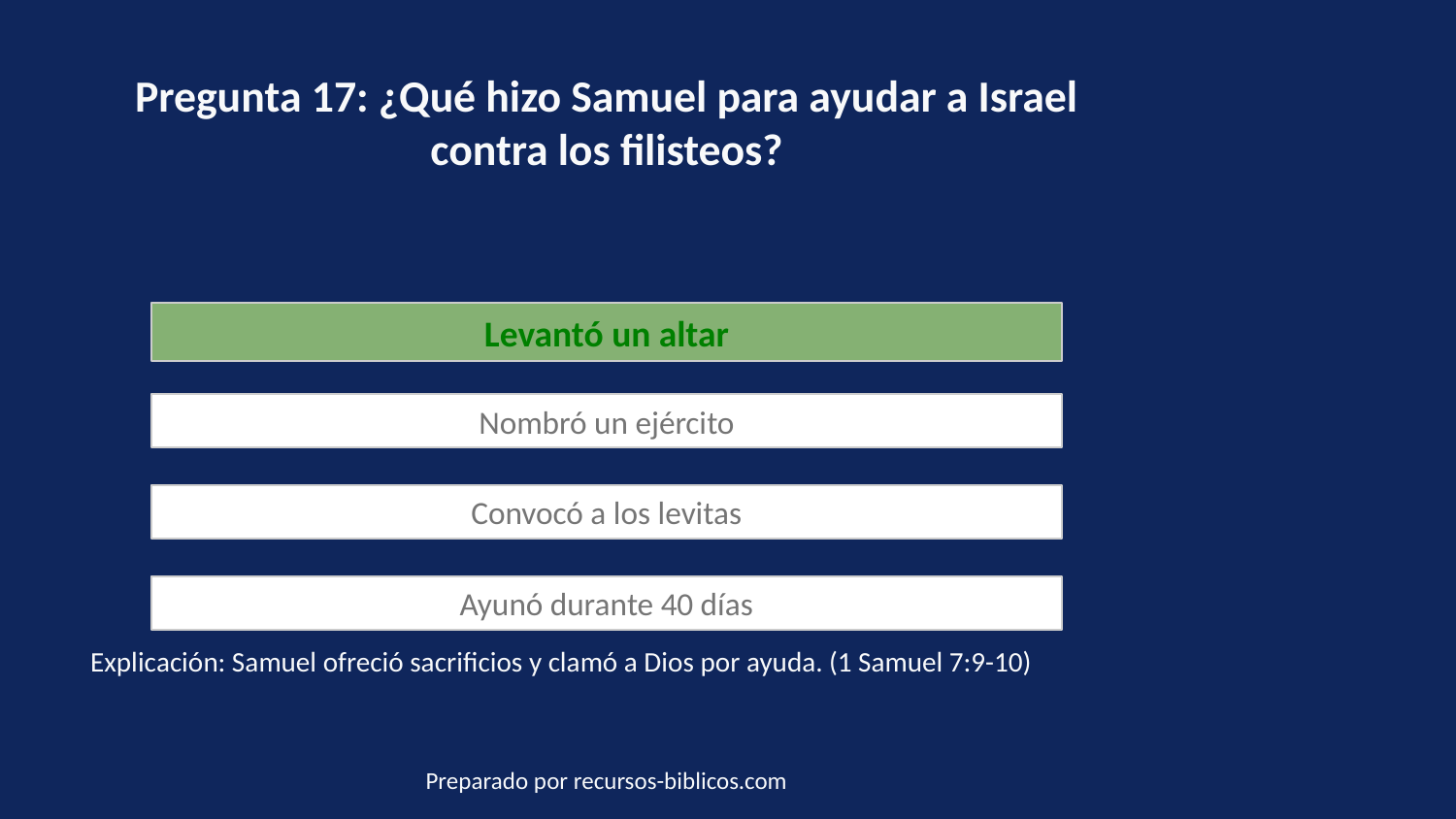

Pregunta 17: ¿Qué hizo Samuel para ayudar a Israel contra los filisteos?
Levantó un altar
Nombró un ejército
Convocó a los levitas
Ayunó durante 40 días
Explicación: Samuel ofreció sacrificios y clamó a Dios por ayuda. (1 Samuel 7:9-10)
Preparado por recursos-biblicos.com